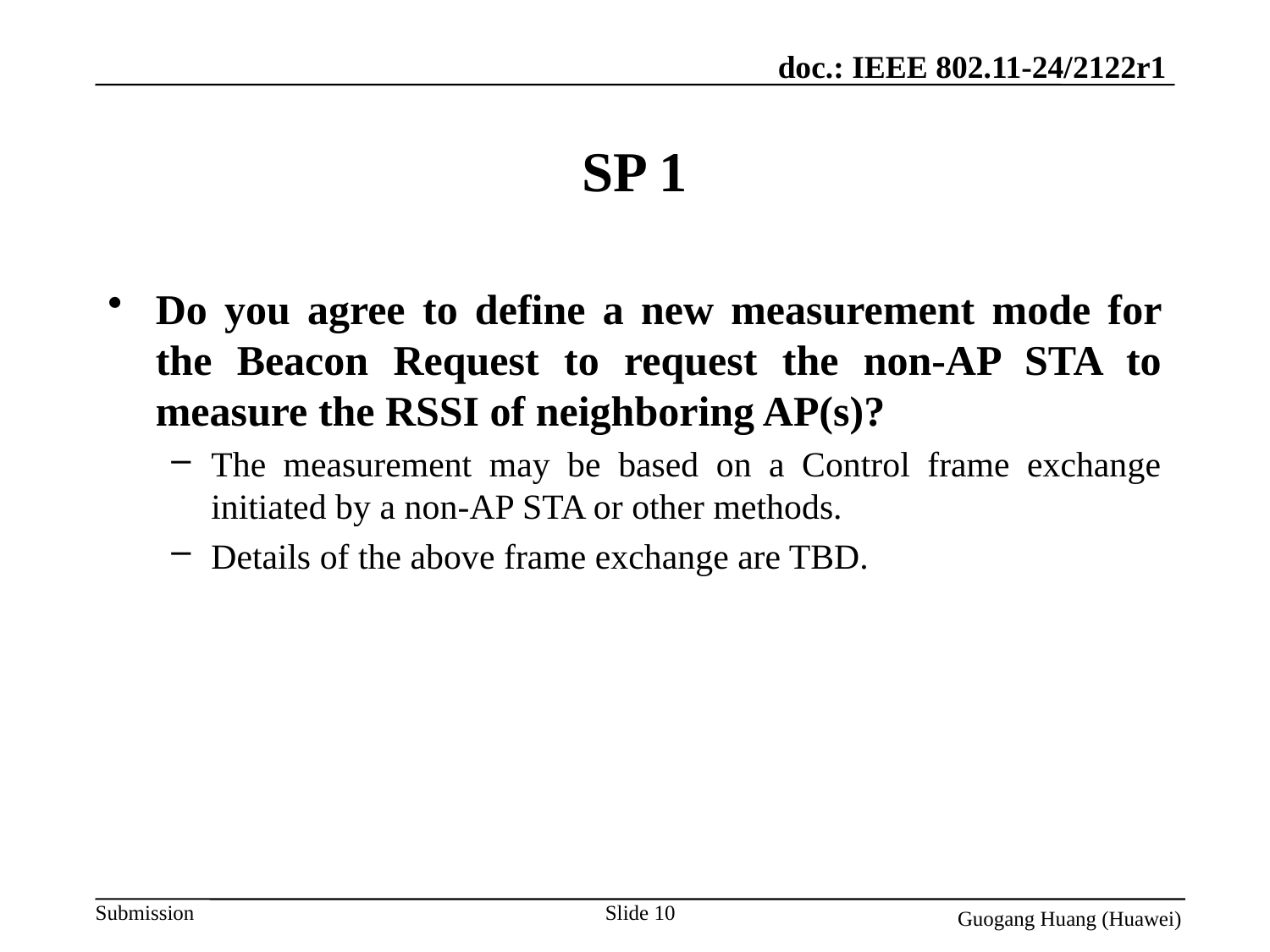

# SP 1
Do you agree to define a new measurement mode for the Beacon Request to request the non-AP STA to measure the RSSI of neighboring AP(s)?
The measurement may be based on a Control frame exchange initiated by a non-AP STA or other methods.
Details of the above frame exchange are TBD.
Slide 10
Guogang Huang (Huawei)